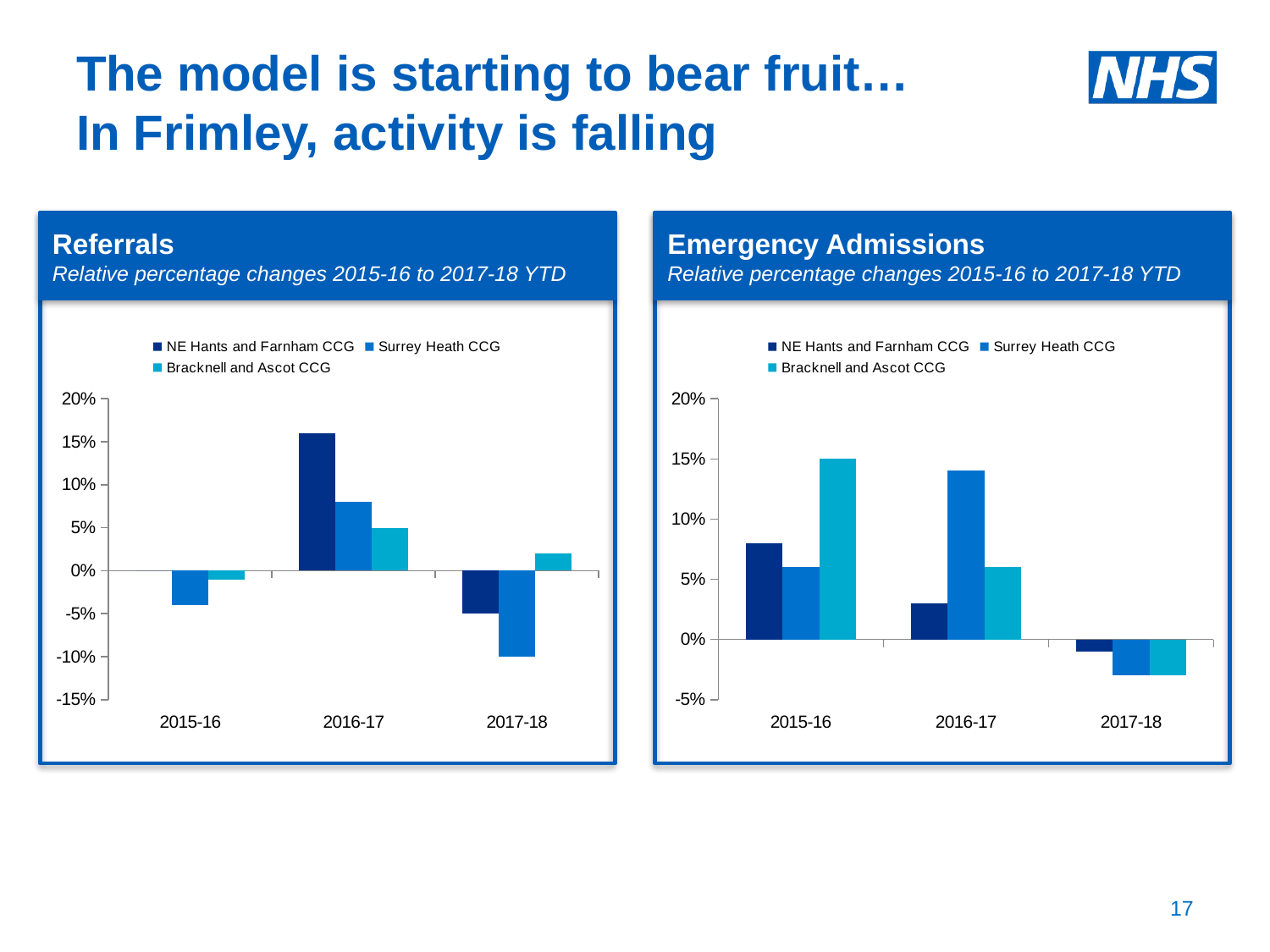

# The model is starting to bear fruit… In Frimley, activity is falling

Referrals
Relative percentage changes 2015-16 to 2017-18 YTD

### Chart

| Category | NE Hants and Farnham CCG | Surrey Heath CCG | Bracknell and Ascot CCG |
|---|---|---|---|
| 2015-16 | 0.0 | -0.04 | -0.01 |
| 2016-17 | 0.16 | 0.08 | 0.05 |
| 2017-18 | -0.05 | -0.1 | 0.02 |
Emergency Admissions
Relative percentage changes 2015-16 to 2017-18 YTD

### Chart

| Category | NE Hants and Farnham CCG | Surrey Heath CCG | Bracknell and Ascot CCG |
|---|---|---|---|
| 2015-16 | 0.08 | 0.06 | 0.15 |
| 2016-17 | 0.03 | 0.14 | 0.06 |
| 2017-18 | -0.01 | -0.03 | -0.03 |
17